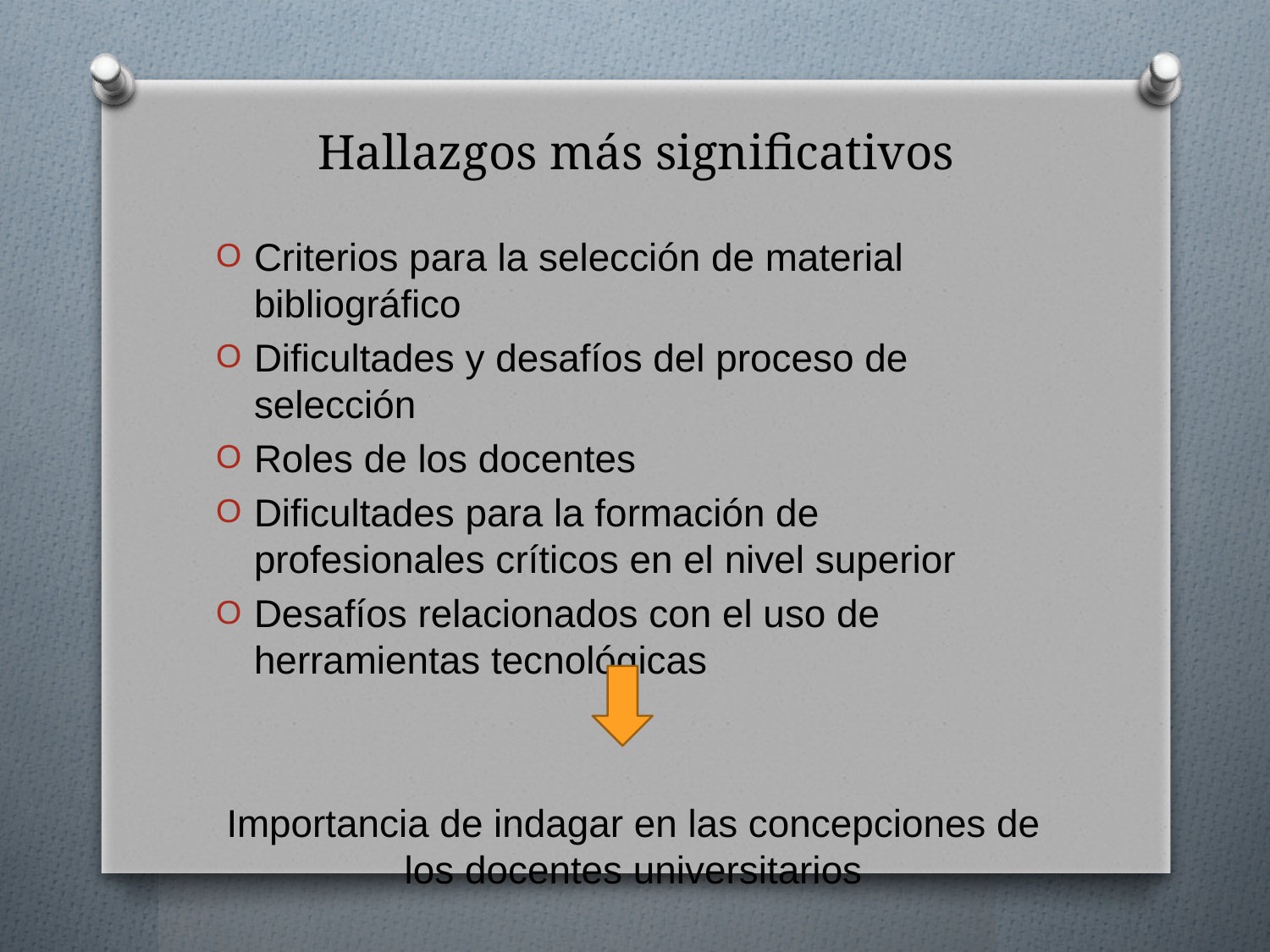

# Hallazgos más significativos
Criterios para la selección de material bibliográfico
Dificultades y desafíos del proceso de selección
Roles de los docentes
Dificultades para la formación de profesionales críticos en el nivel superior
Desafíos relacionados con el uso de herramientas tecnológicas

Importancia de indagar en las concepciones de los docentes universitarios